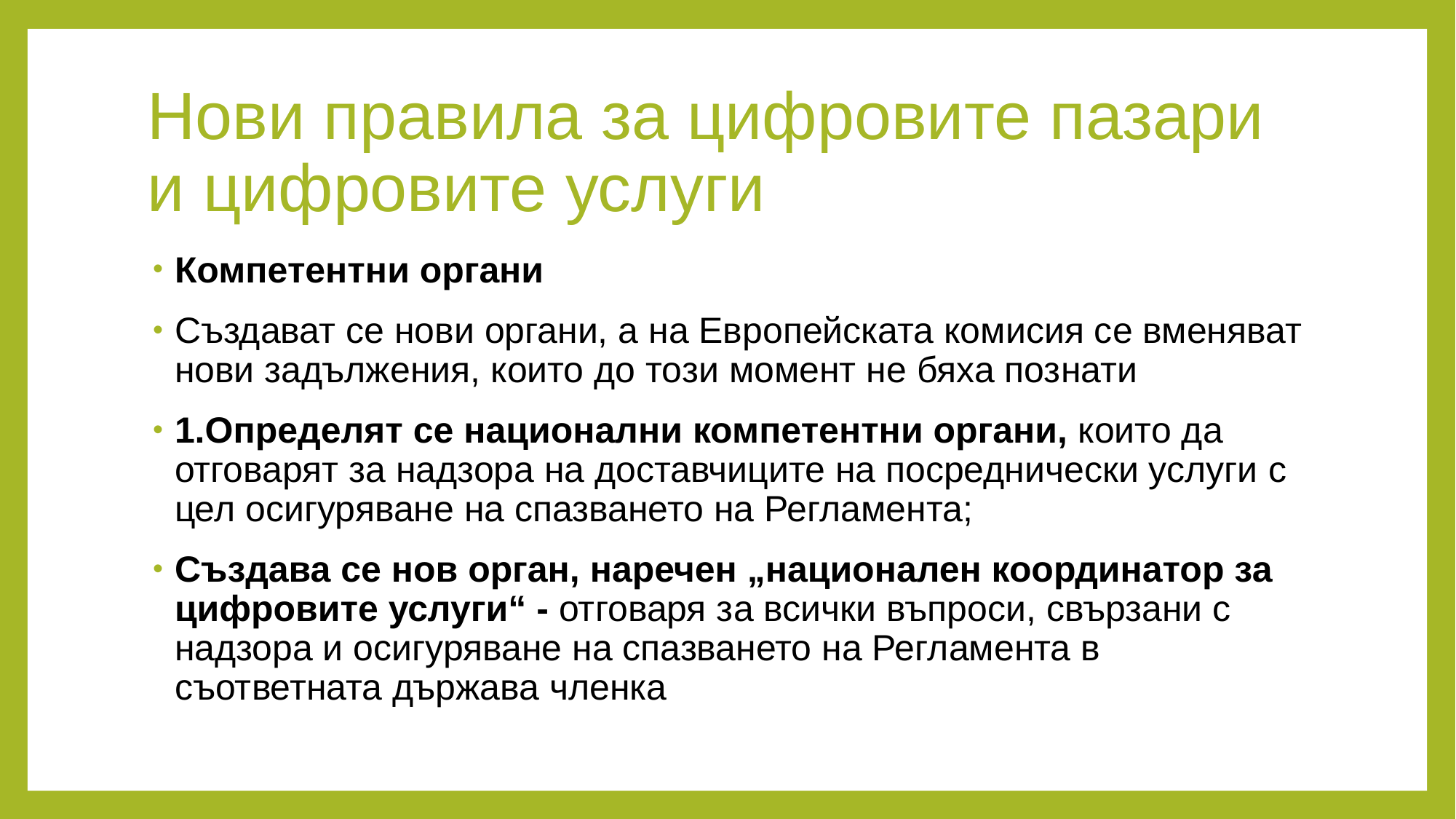

# Нови правила за цифровите пазари и цифровите услуги
Компетентни органи
Създават се нови органи, а на Европейската комисия се вменяват нови задължения, които до този момент не бяха познати
1.Определят се национални компетентни органи, които да отговарят за надзора на доставчиците на посреднически услуги с цел осигуряване на спазването на Регламента;
Създава се нов орган, наречен „национален координатор за цифровите услуги“ - отговаря за всички въпроси, свързани с надзора и осигуряване на спазването на Регламента в съответната държава членка